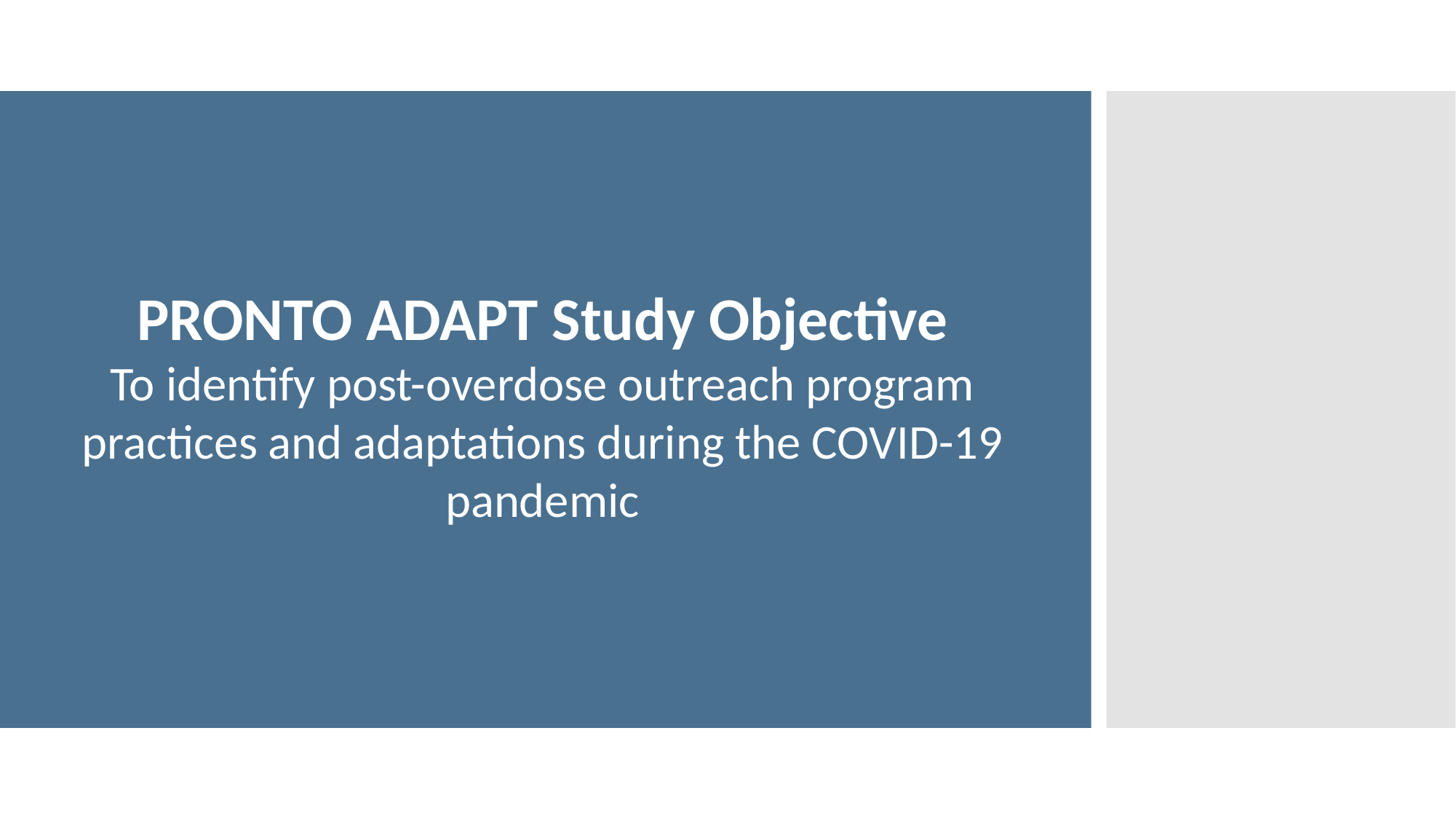

PRONTO ADAPT Study Objective
To identify post-overdose outreach program practices and adaptations during the COVID-19 pandemic